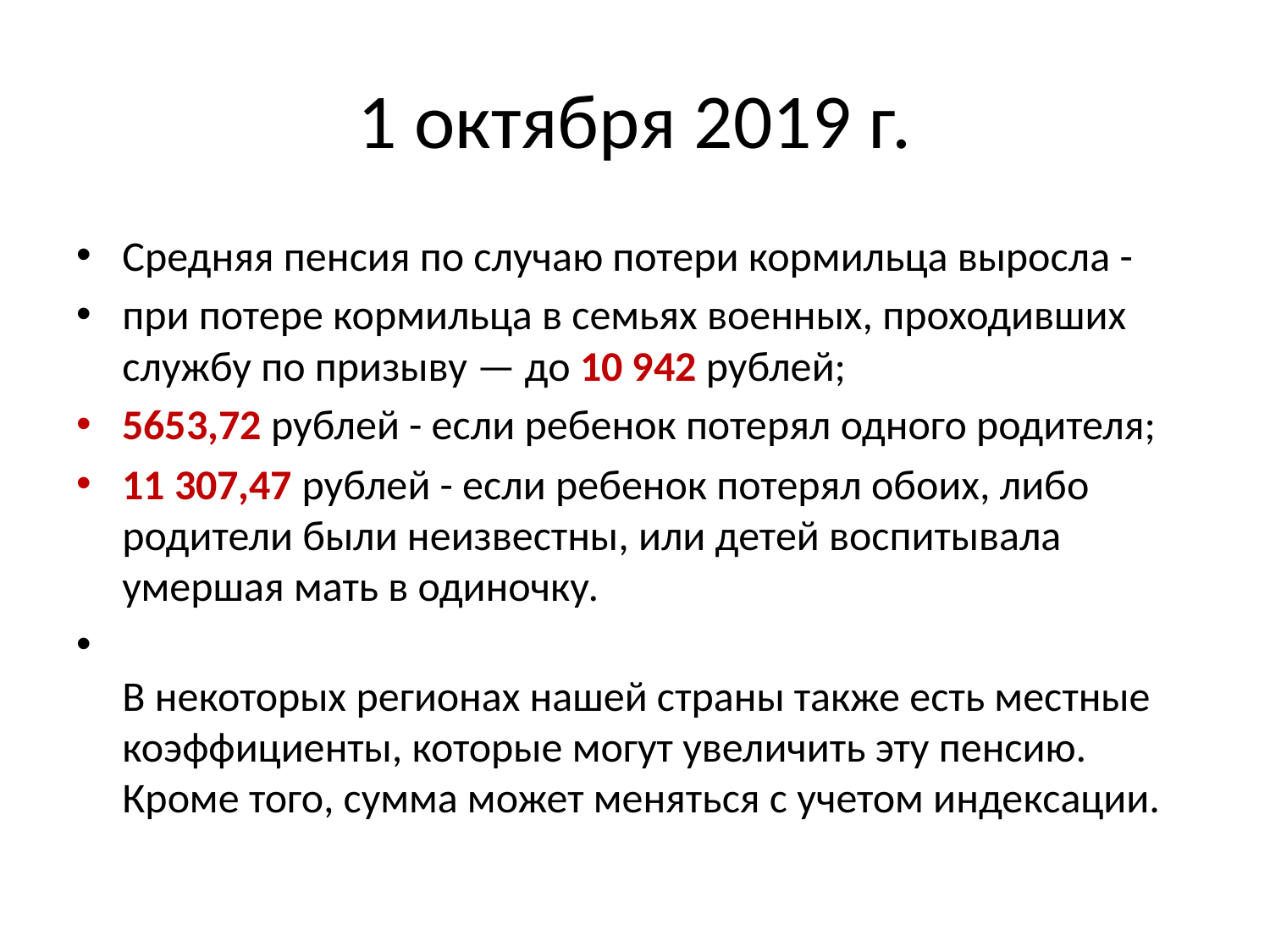

# 1 октября 2019 г.
Средняя пенсия по случаю потери кормильца выросла -
при потере кормильца в семьях военных, проходивших службу по призыву — до 10 942 рублей;
5653,72 рублей - если ребенок потерял одного родителя;
11 307,47 рублей - если ребенок потерял обоих, либо родители были неизвестны, или детей воспитывала умершая мать в одиночку.
В некоторых регионах нашей страны также есть местные коэффициенты, которые могут увеличить эту пенсию. Кроме того, сумма может меняться с учетом индексации.